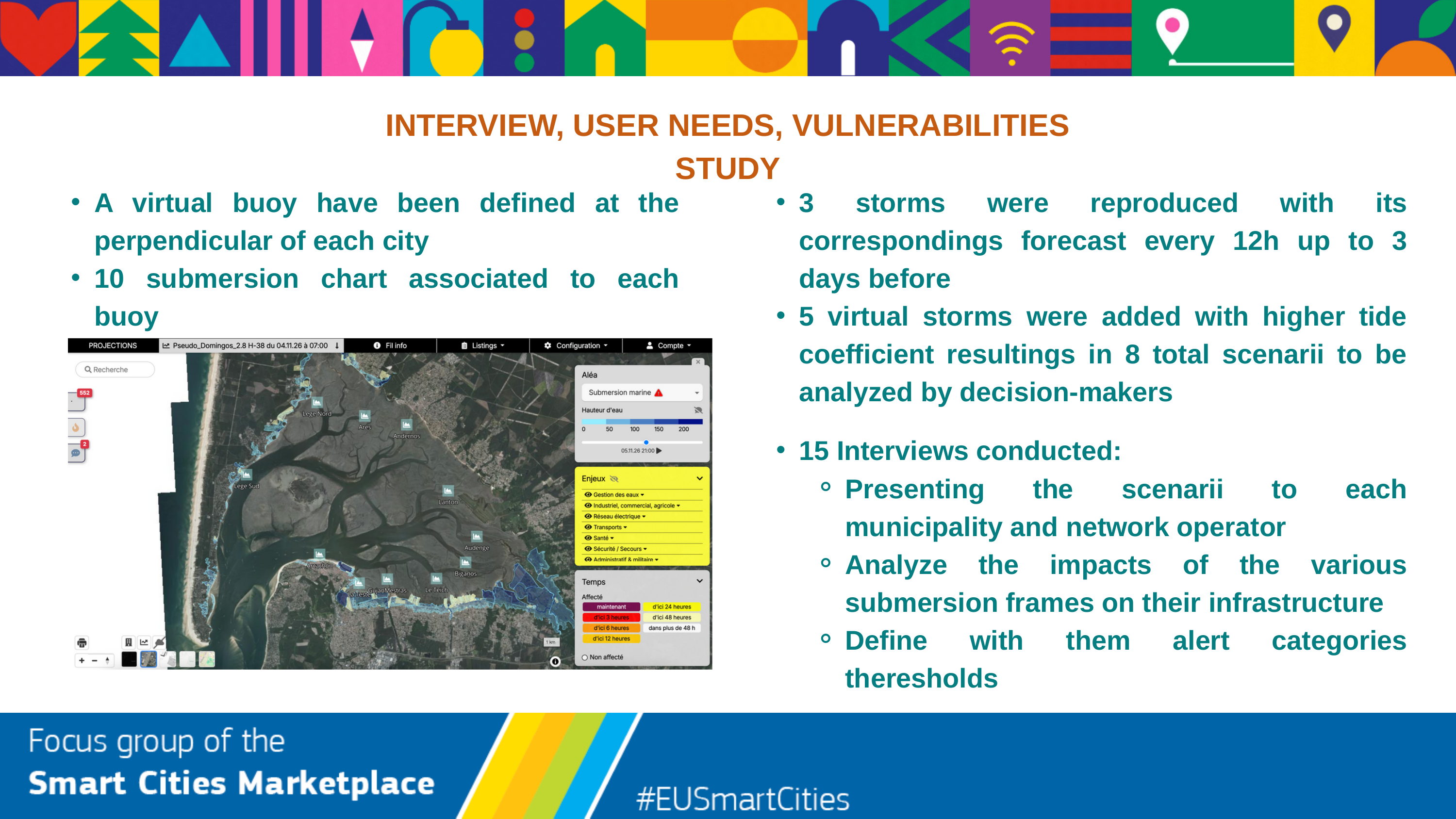

INTERVIEW, USER NEEDS, VULNERABILITIES STUDY
A virtual buoy have been defined at the perpendicular of each city
10 submersion chart associated to each buoy
3 storms were reproduced with its correspondings forecast every 12h up to 3 days before
5 virtual storms were added with higher tide coefficient resultings in 8 total scenarii to be analyzed by decision-makers

15 Interviews conducted:
Presenting the scenarii to each municipality and network operator
Analyze the impacts of the various submersion frames on their infrastructure
Define with them alert categories theresholds